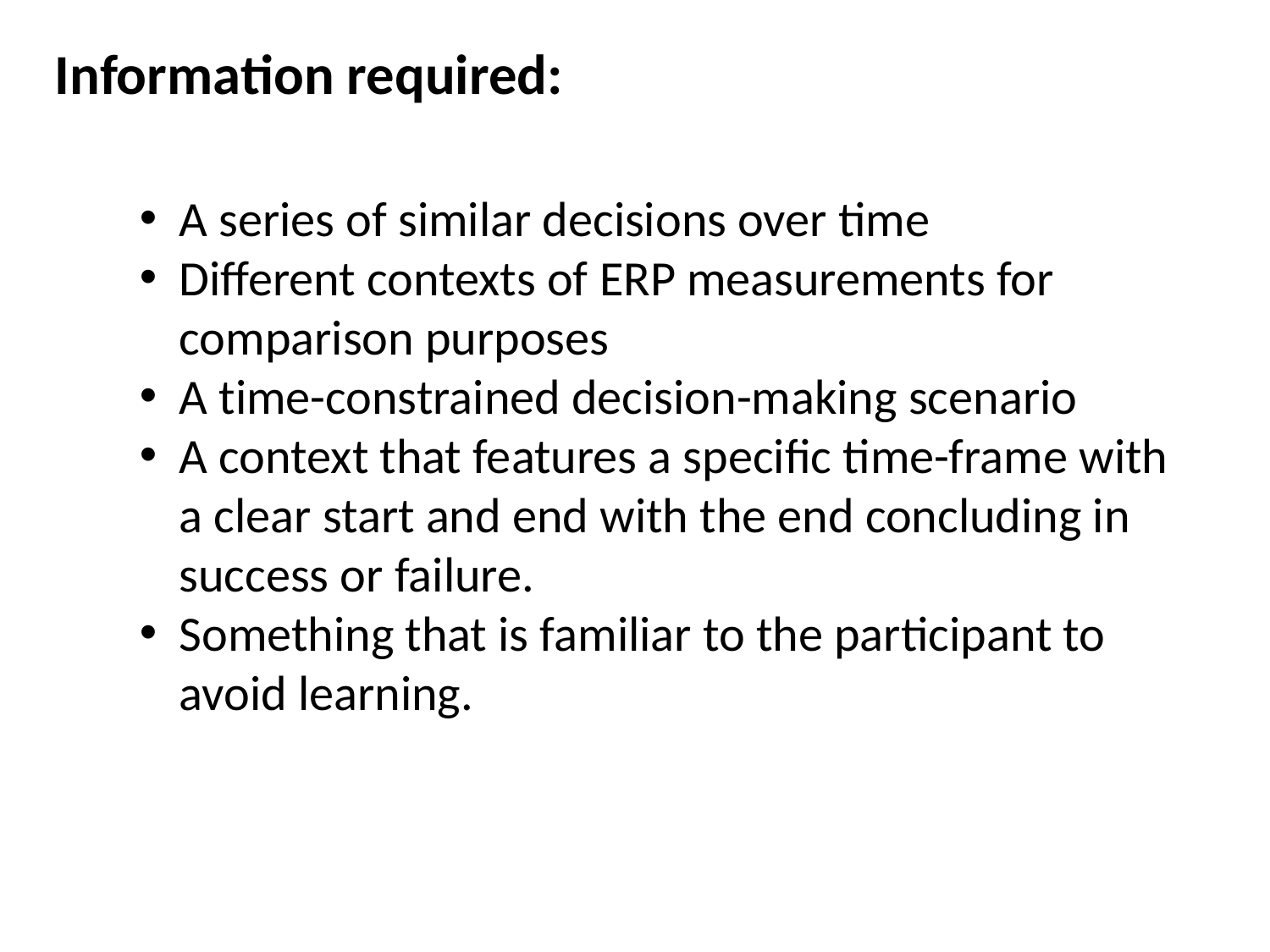

Information required:
A series of similar decisions over time
Different contexts of ERP measurements for comparison purposes
A time-constrained decision-making scenario
A context that features a specific time-frame with a clear start and end with the end concluding in success or failure.
Something that is familiar to the participant to avoid learning.